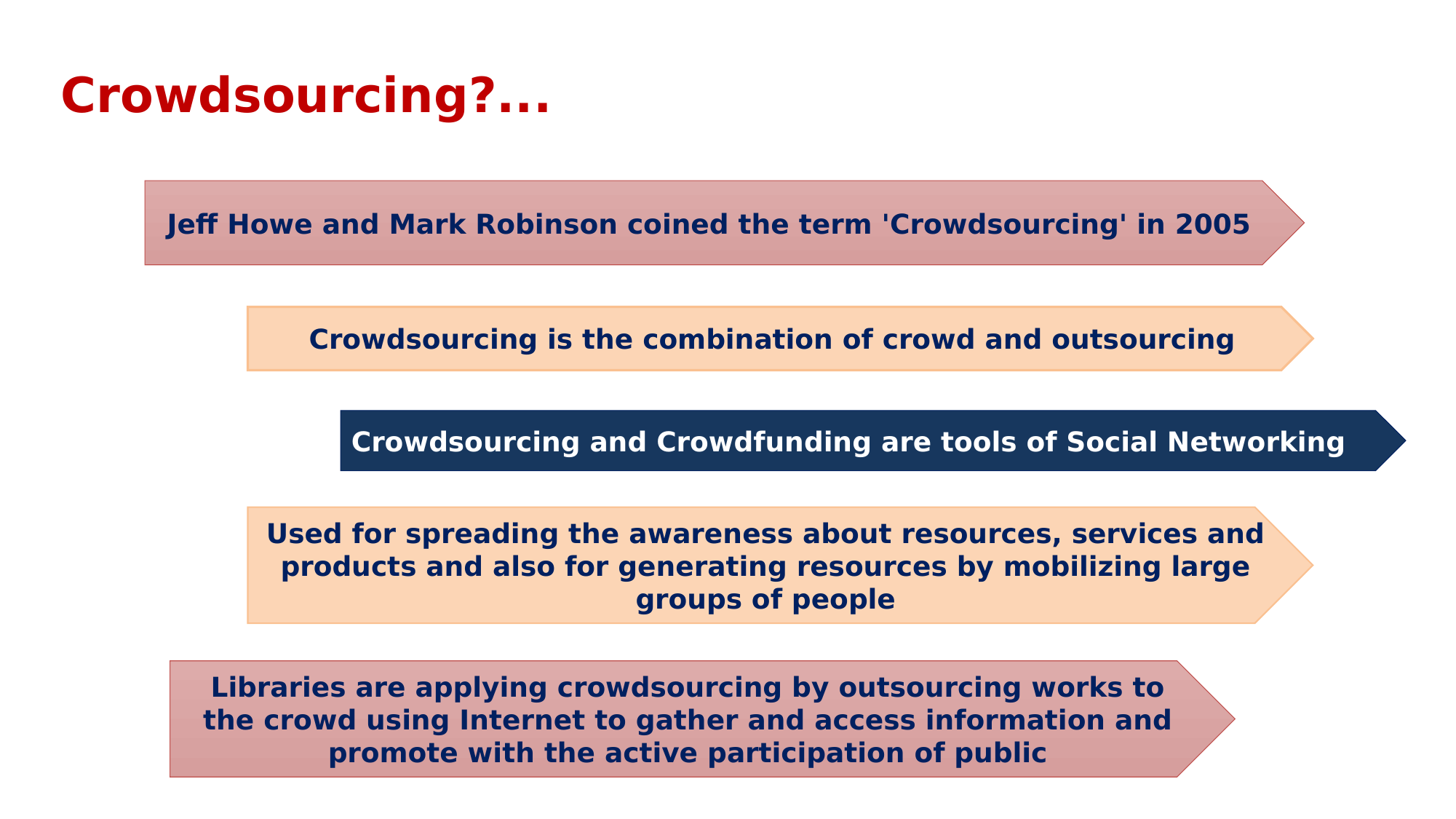

# Crowdsourcing?...
Jeff Howe and Mark Robinson coined the term 'Crowdsourcing' in 2005
Crowdsourcing is the combination of crowd and outsourcing
Crowdsourcing and Crowdfunding are tools of Social Networking
Used for spreading the awareness about resources, services and products and also for generating resources by mobilizing large groups of people
Libraries are applying crowdsourcing by outsourcing works to the crowd using Internet to gather and access information and promote with the active participation of public